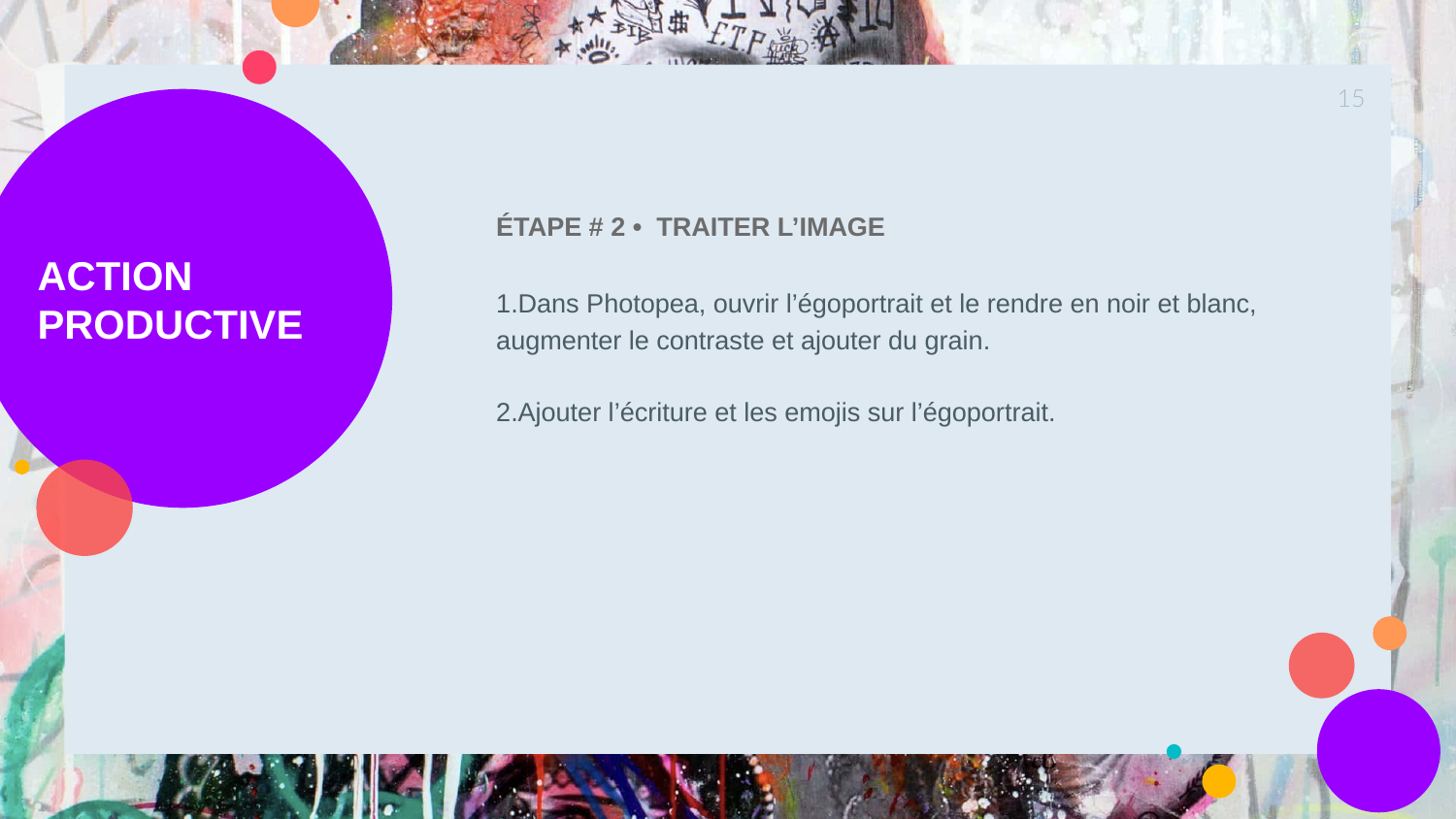

15
# ACTION PRODUCTIVE
ÉTAPE # 2 •  TRAITER L’IMAGE
Dans Photopea, ouvrir l’égoportrait et le rendre en noir et blanc, augmenter le contraste et ajouter du grain.
Ajouter l’écriture et les emojis sur l’égoportrait.